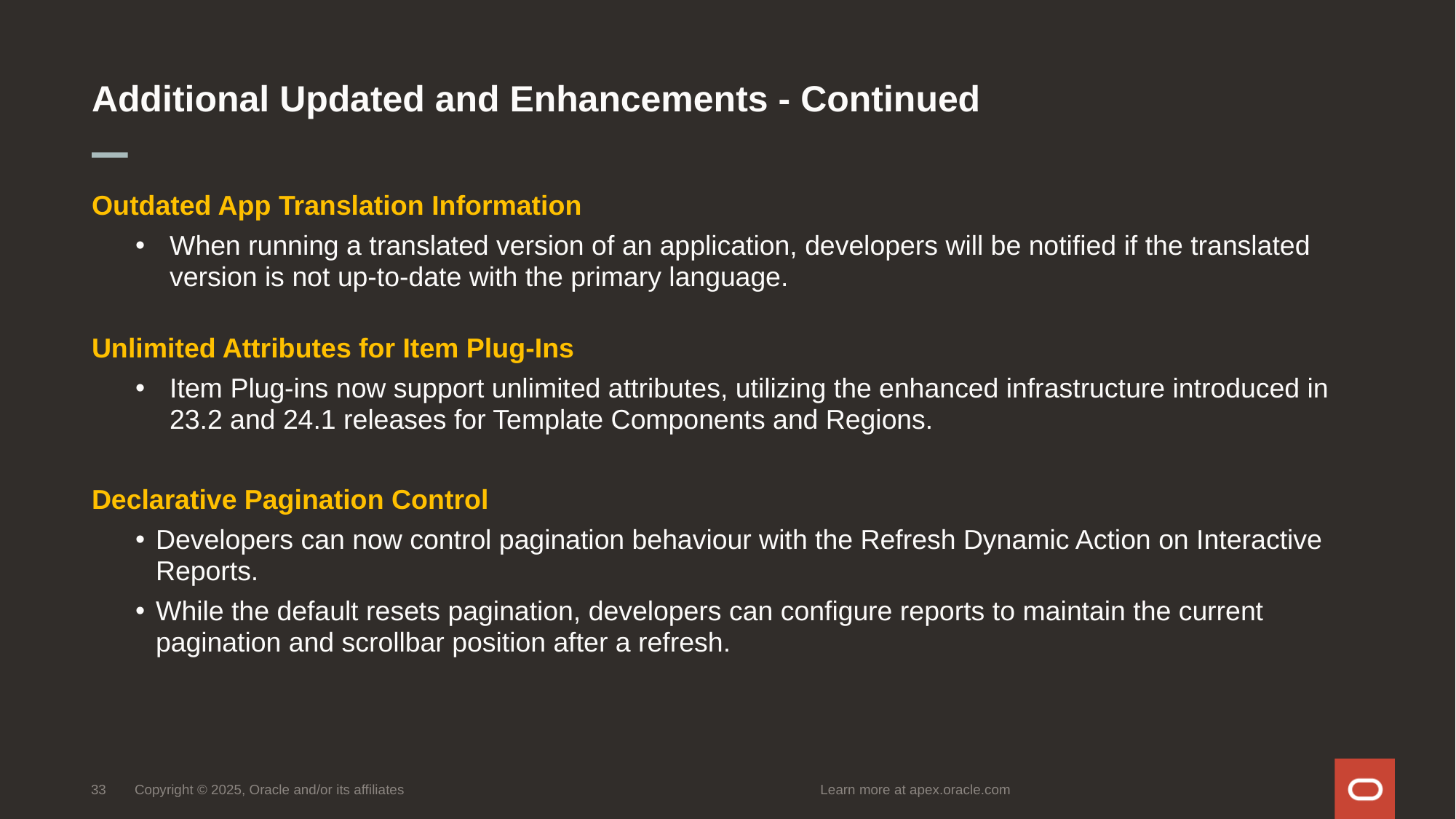

Additional Updated and Enhancements - Continued

Outdated App Translation Information
When running a translated version of an application, developers will be notified if the translated version is not up-to-date with the primary language.
Unlimited Attributes for Item Plug-Ins
Item Plug-ins now support unlimited attributes, utilizing the enhanced infrastructure introduced in 23.2 and 24.1 releases for Template Components and Regions.

Declarative Pagination Control
Developers can now control pagination behaviour with the Refresh Dynamic Action on Interactive Reports.
While the default resets pagination, developers can configure reports to maintain the current pagination and scrollbar position after a refresh.

33
Copyright © 2025, Oracle and/or its affiliates
Learn more at apex.oracle.com